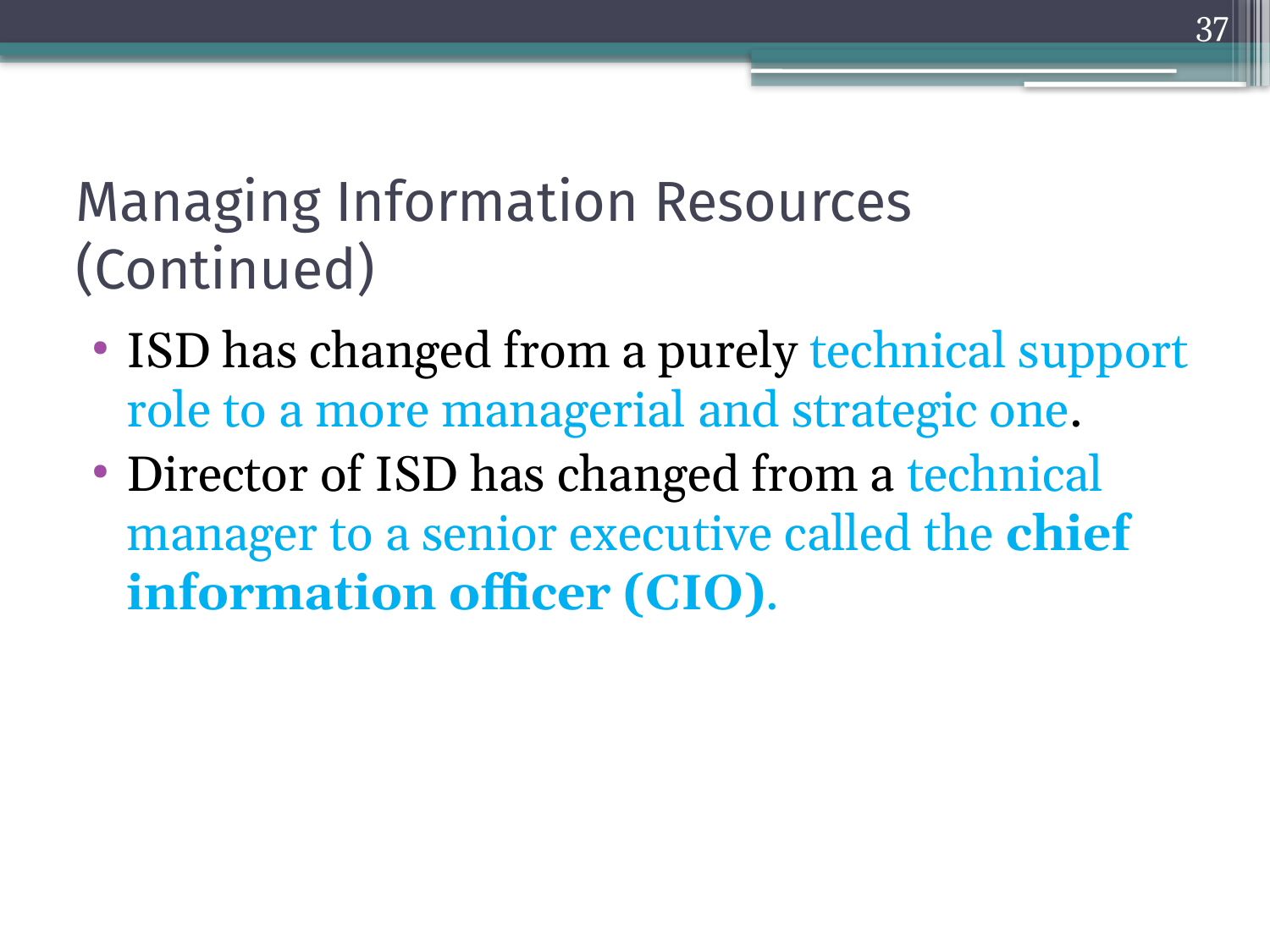

37
# Managing Information Resources (Continued)
ISD has changed from a purely technical support role to a more managerial and strategic one.
Director of ISD has changed from a technical manager to a senior executive called the chief information officer (CIO).